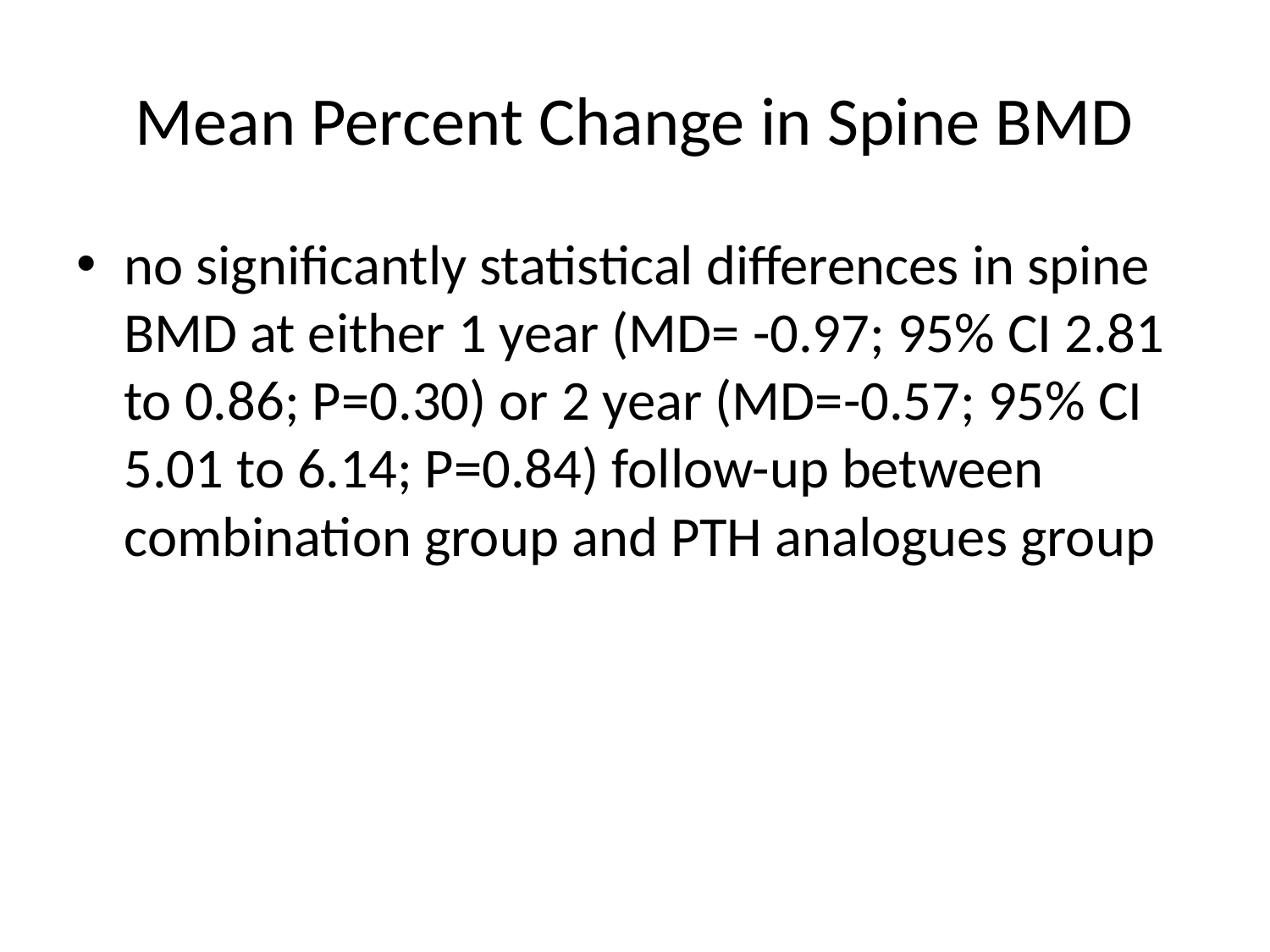

# Mean Percent Change in Spine BMD
no significantly statistical differences in spine BMD at either 1 year (MD= -0.97; 95% CI 2.81 to 0.86; P=0.30) or 2 year (MD=-0.57; 95% CI 5.01 to 6.14; P=0.84) follow-up between combination group and PTH analogues group